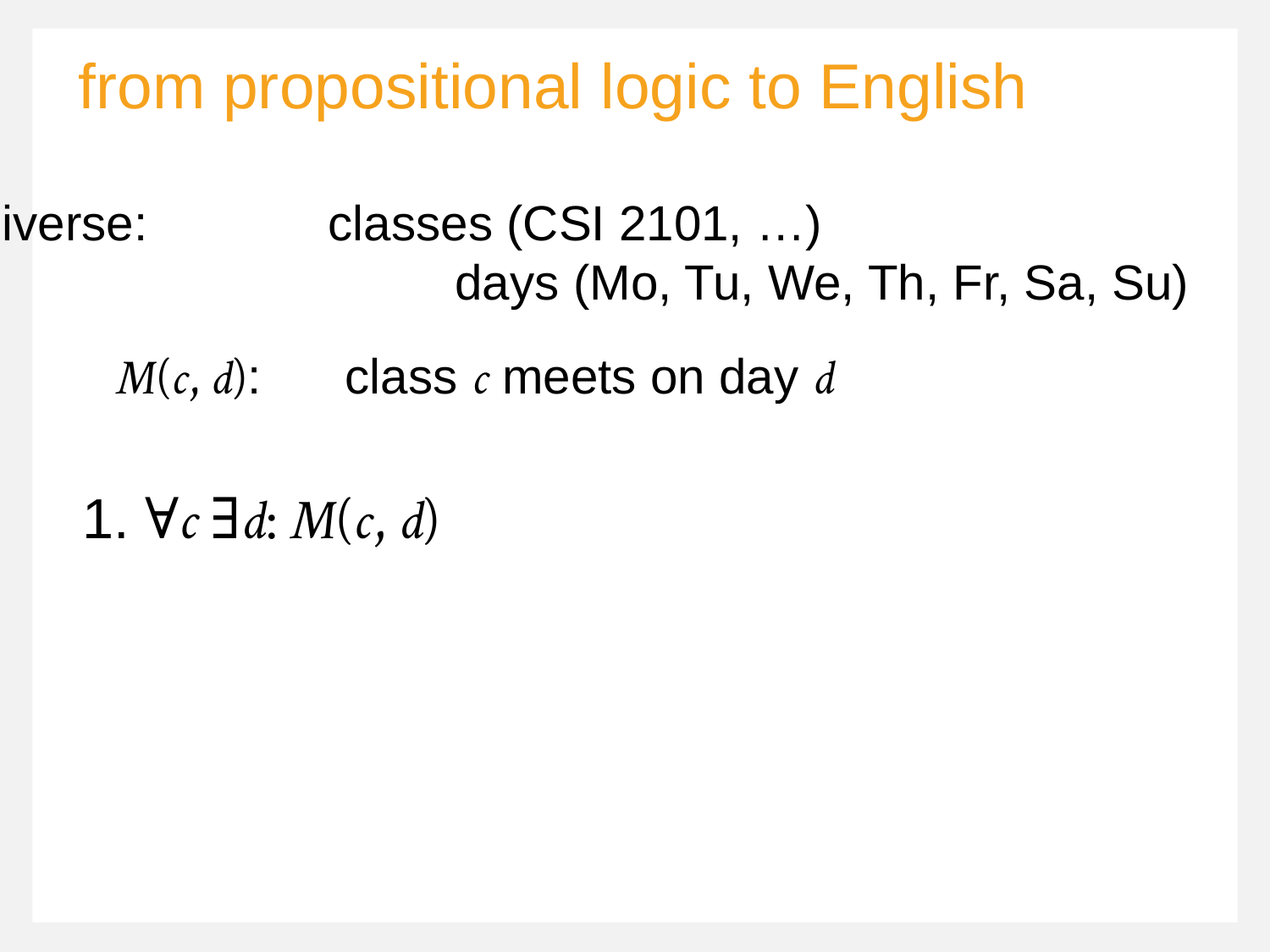

from propositional logic to English
universe:		classes (CSI 2101, …)
				days (Mo, Tu, We, Th, Fr, Sa, Su)
M(c, d):
class c meets on day d
1. ∀c ∃d: M(c, d)